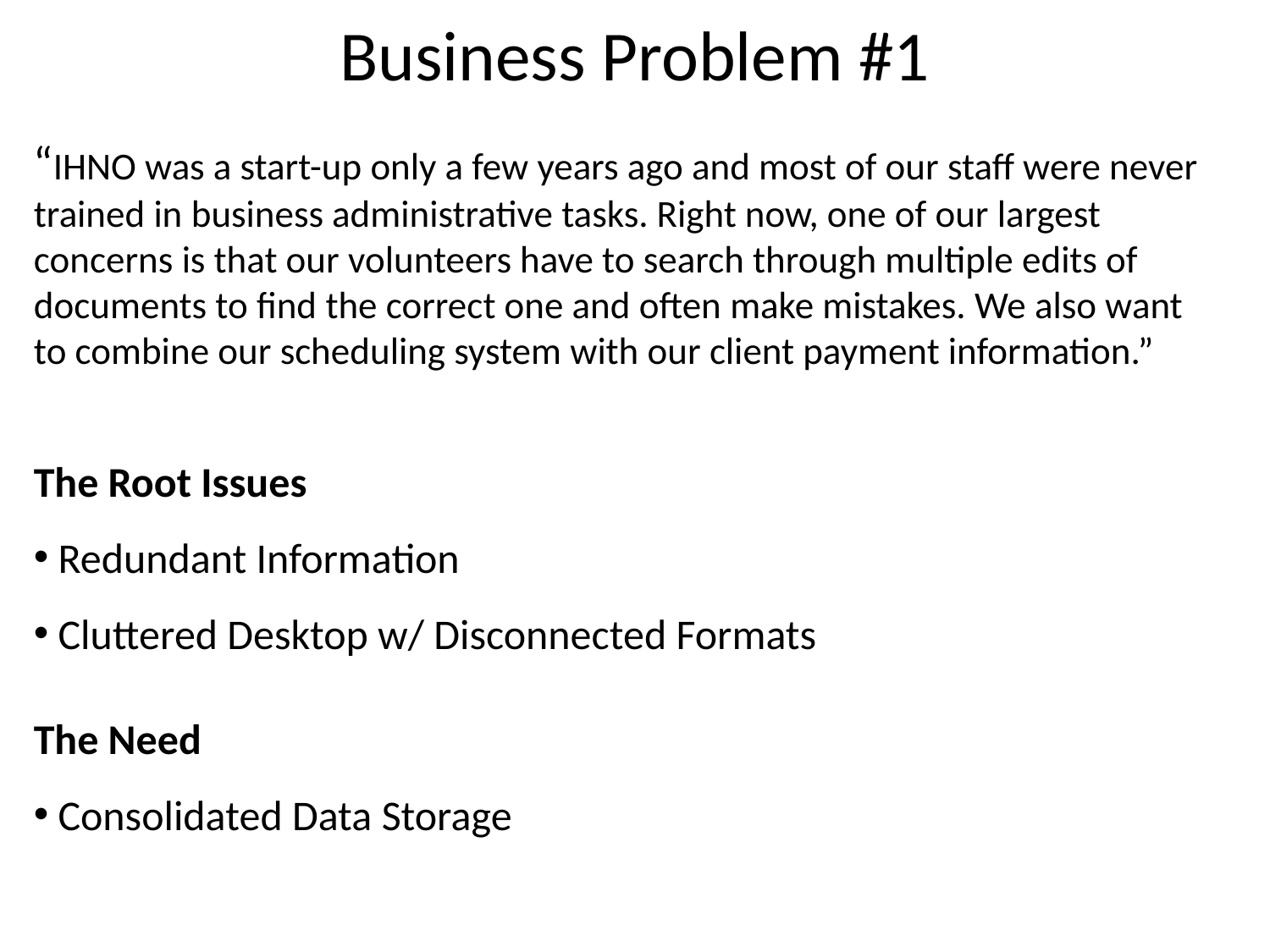

# Business Problem #1
“IHNO was a start-up only a few years ago and most of our staff were never trained in business administrative tasks. Right now, one of our largest concerns is that our volunteers have to search through multiple edits of documents to find the correct one and often make mistakes. We also want to combine our scheduling system with our client payment information.”
The Root Issues
 Redundant Information
 Cluttered Desktop w/ Disconnected Formats

The Need
 Consolidated Data Storage